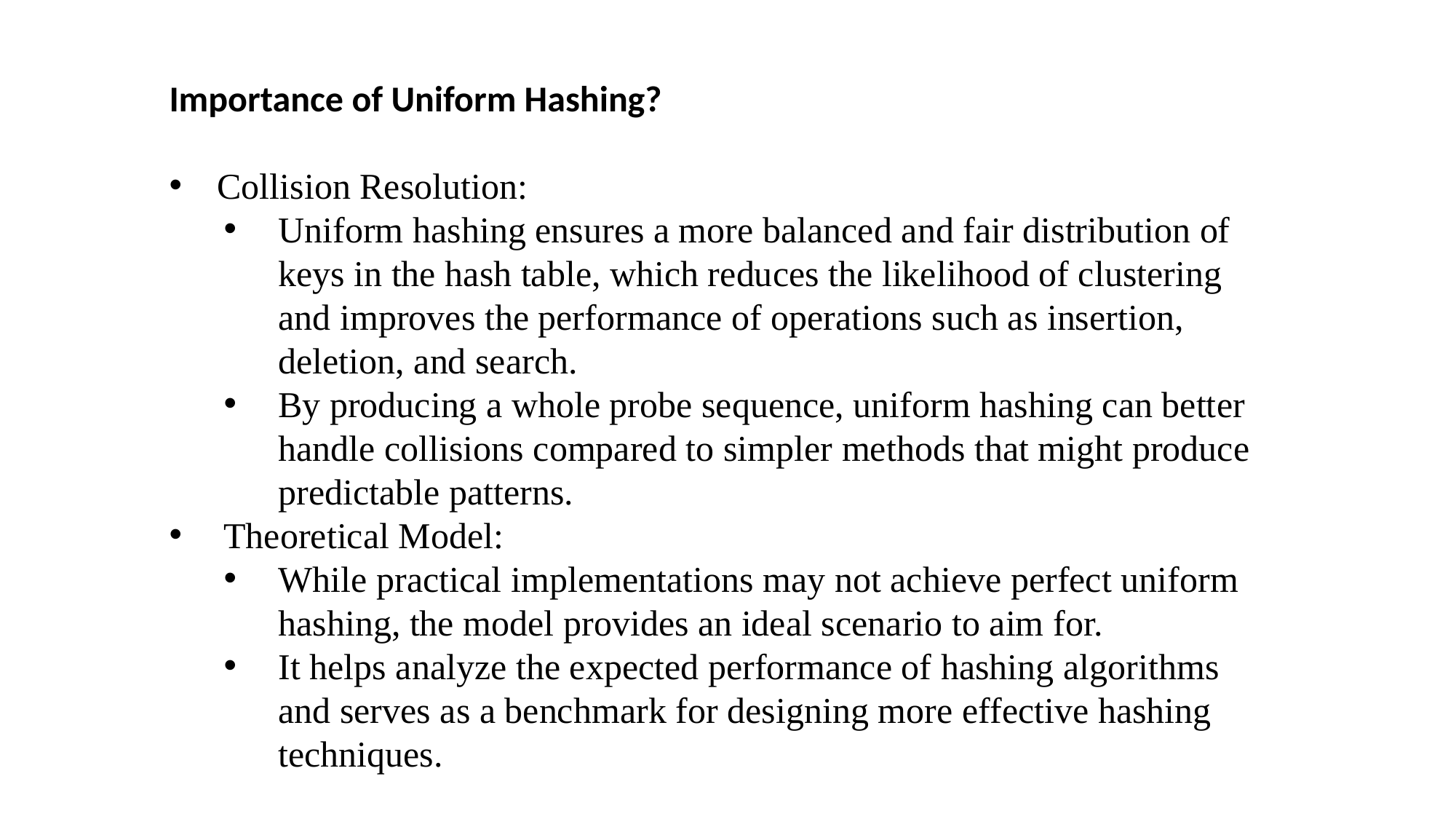

Importance of Uniform Hashing?

Collision Resolution:
Uniform hashing ensures a more balanced and fair distribution of keys in the hash table, which reduces the likelihood of clustering and improves the performance of operations such as insertion, deletion, and search.
By producing a whole probe sequence, uniform hashing can better handle collisions compared to simpler methods that might produce predictable patterns.
Theoretical Model:
While practical implementations may not achieve perfect uniform hashing, the model provides an ideal scenario to aim for.
It helps analyze the expected performance of hashing algorithms and serves as a benchmark for designing more effective hashing techniques.